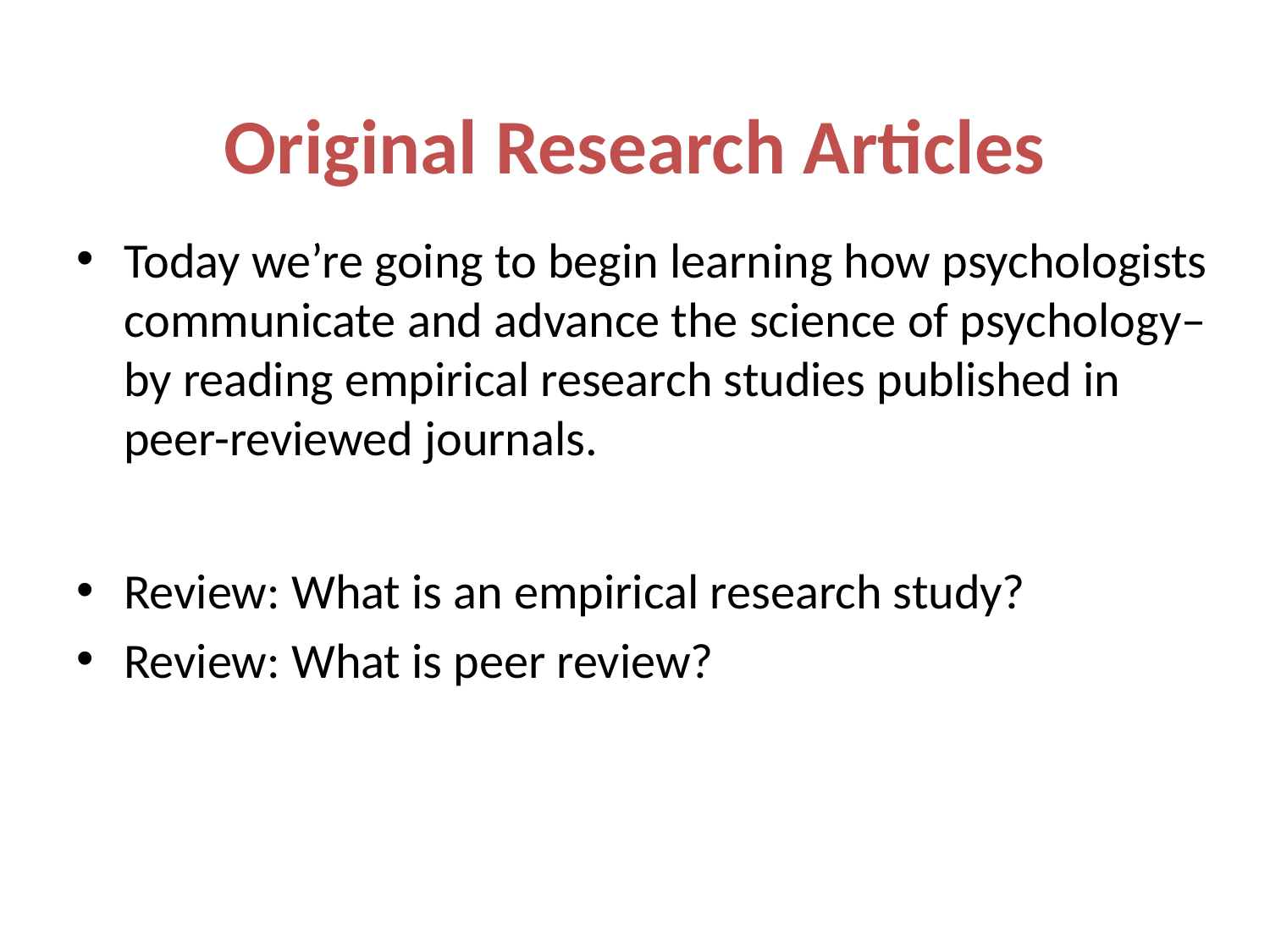

# Original Research Articles
Today we’re going to begin learning how psychologists communicate and advance the science of psychology– by reading empirical research studies published in peer-reviewed journals.

Review: What is an empirical research study?
Review: What is peer review?